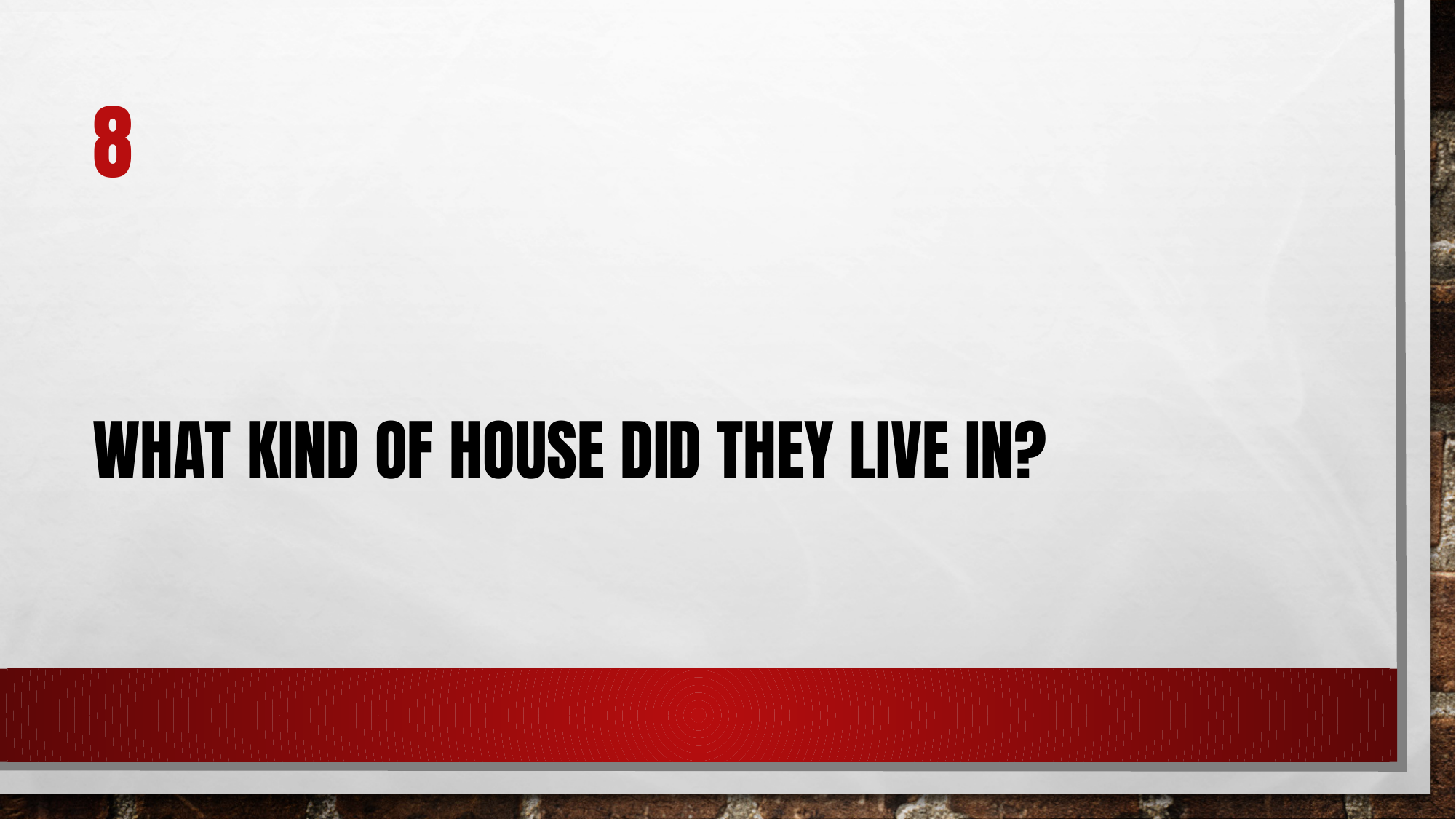

# 8
What kind of house did they live in?